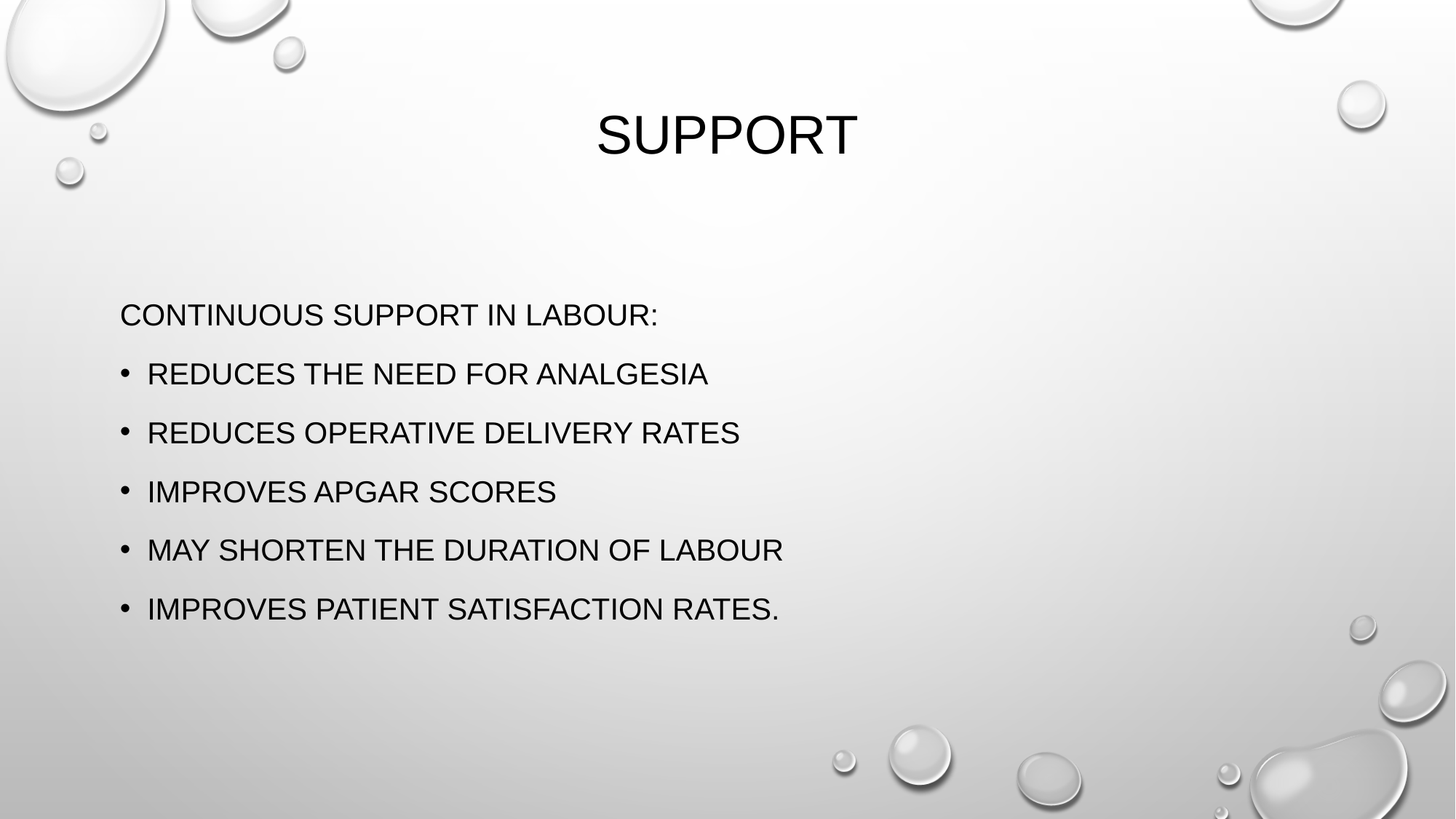

# Support
Continuous support in labour:
reduces the need for analgesia
reduces operative delivery rates
improves Apgar scores
may shorten the duration of labour
improves patient satisfaction rates.